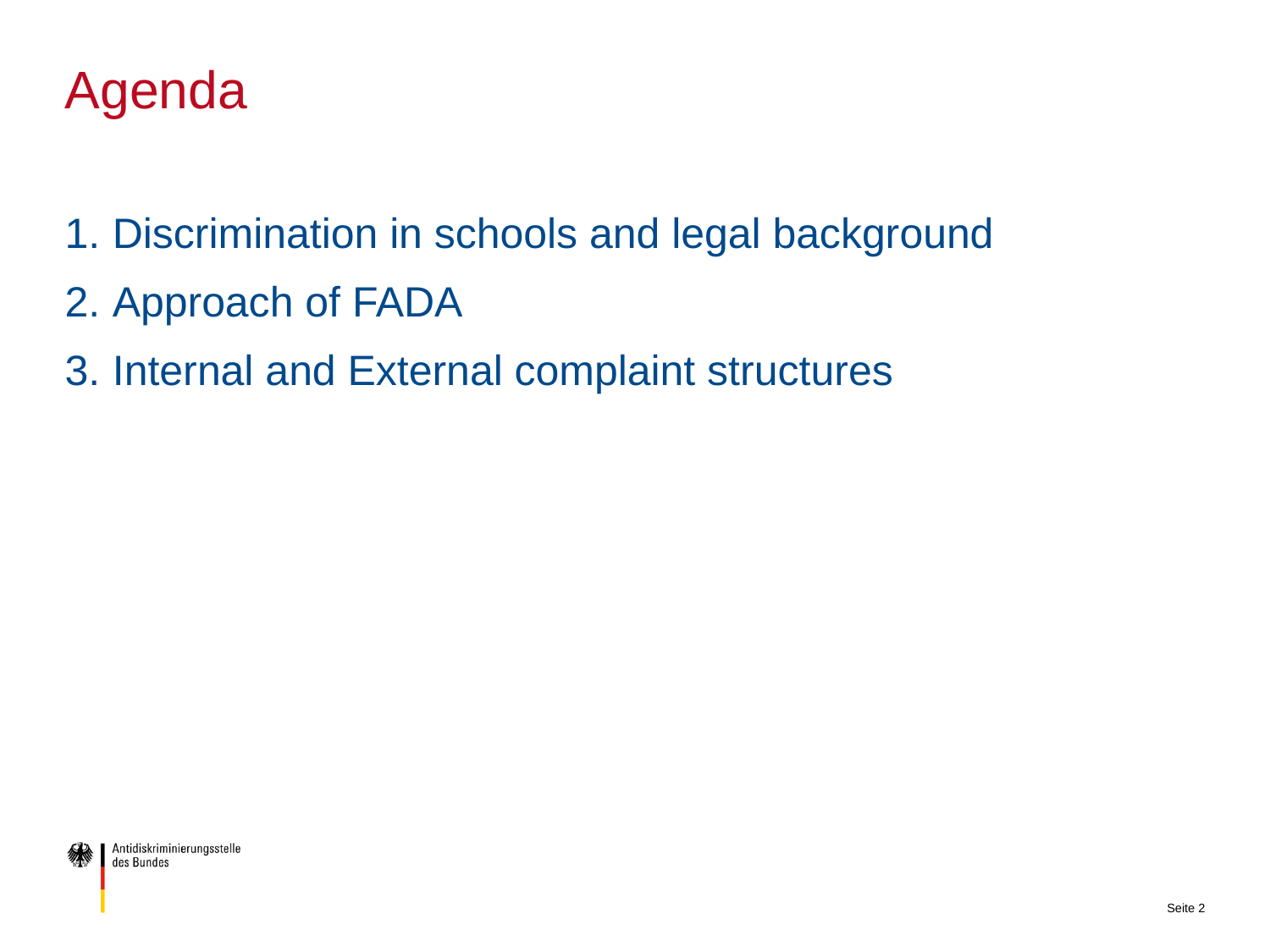

# Agenda
Discrimination in schools and legal background
Approach of FADA
Internal and External complaint structures

Seite 2